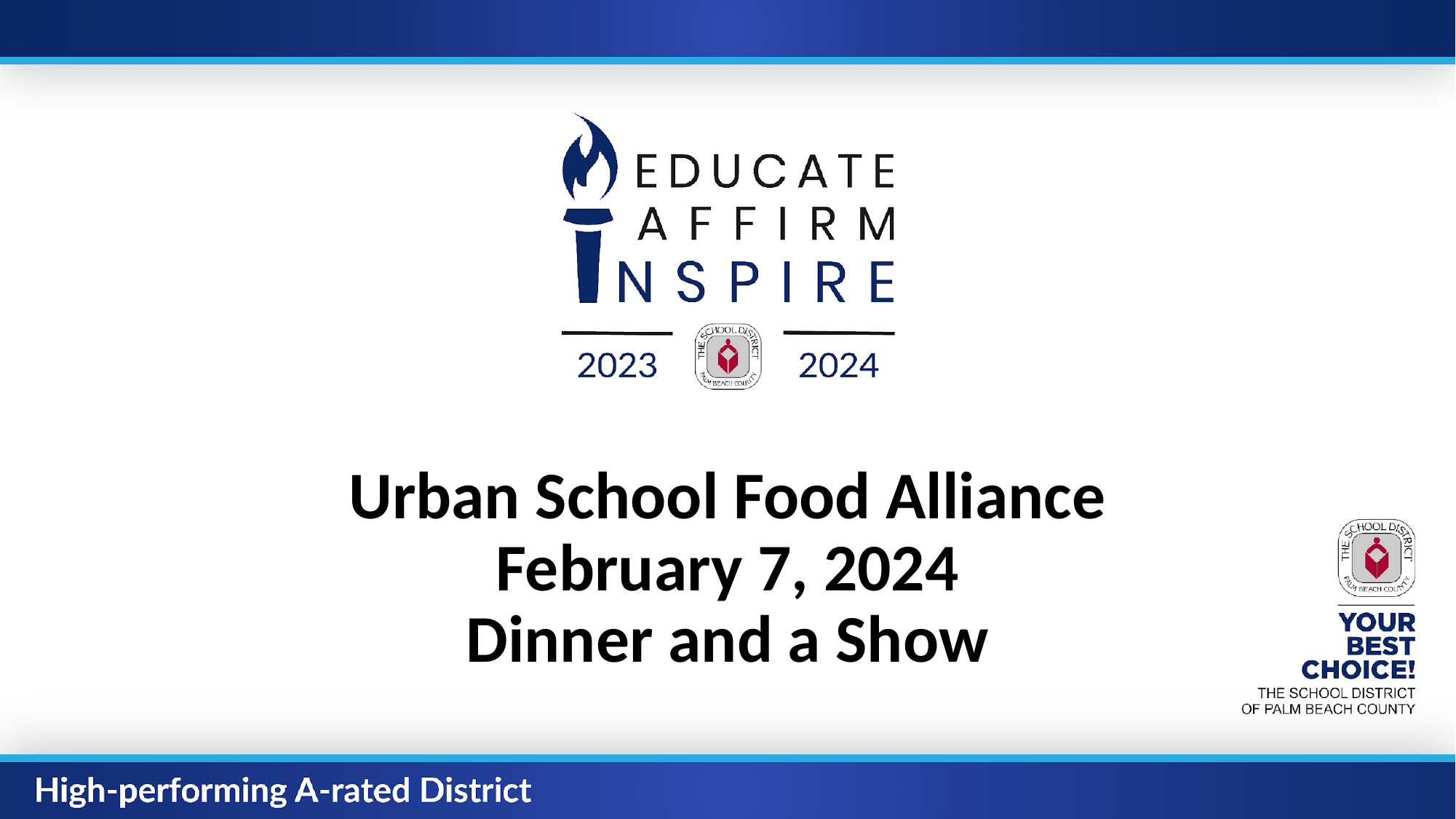

Urban School Food Alliance
February 7, 2024
Dinner and a Show

Leadership Summit
July 27, 2023